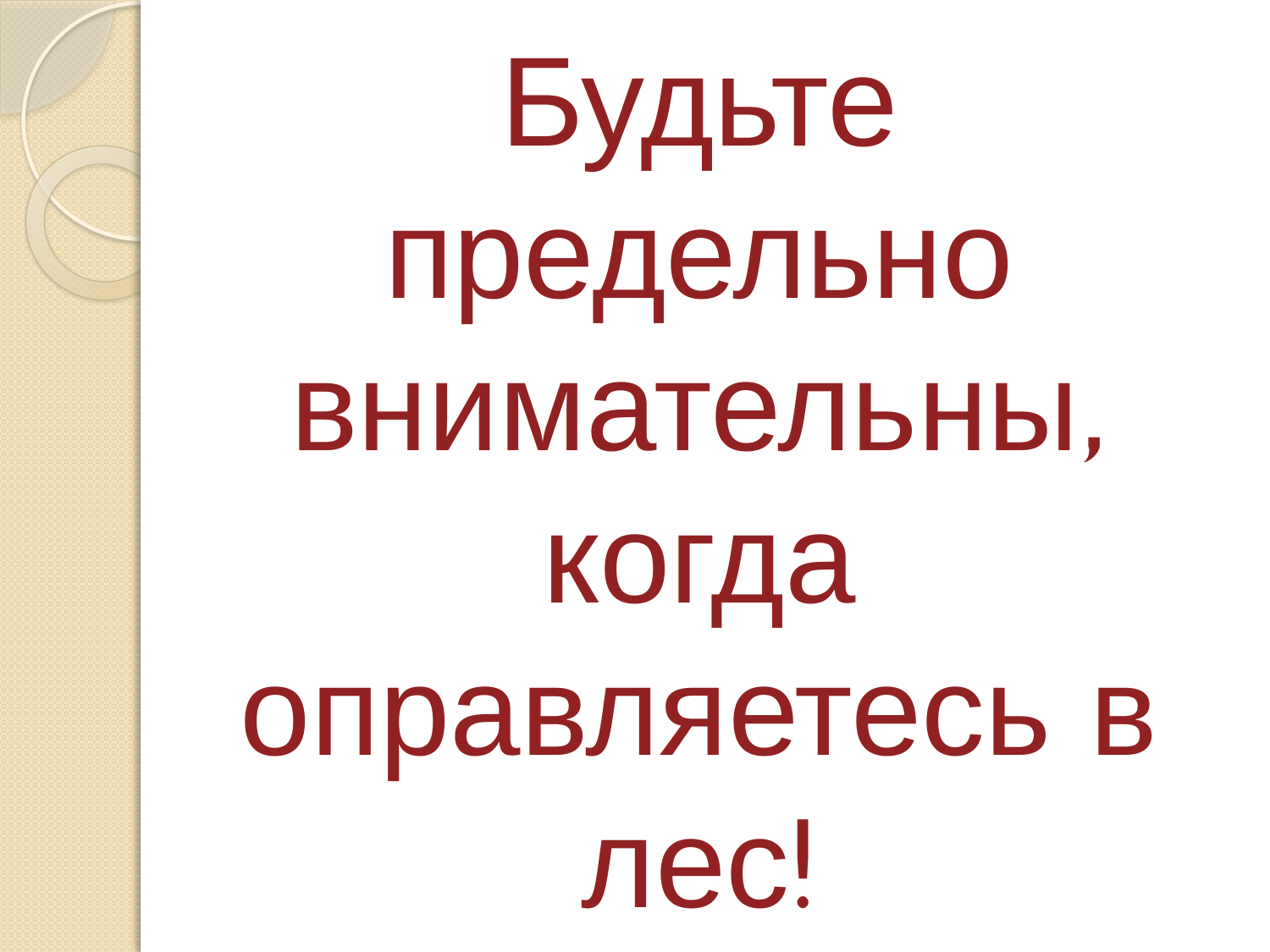

# Будьте предельно внимательны, когда оправляетесь в лес!